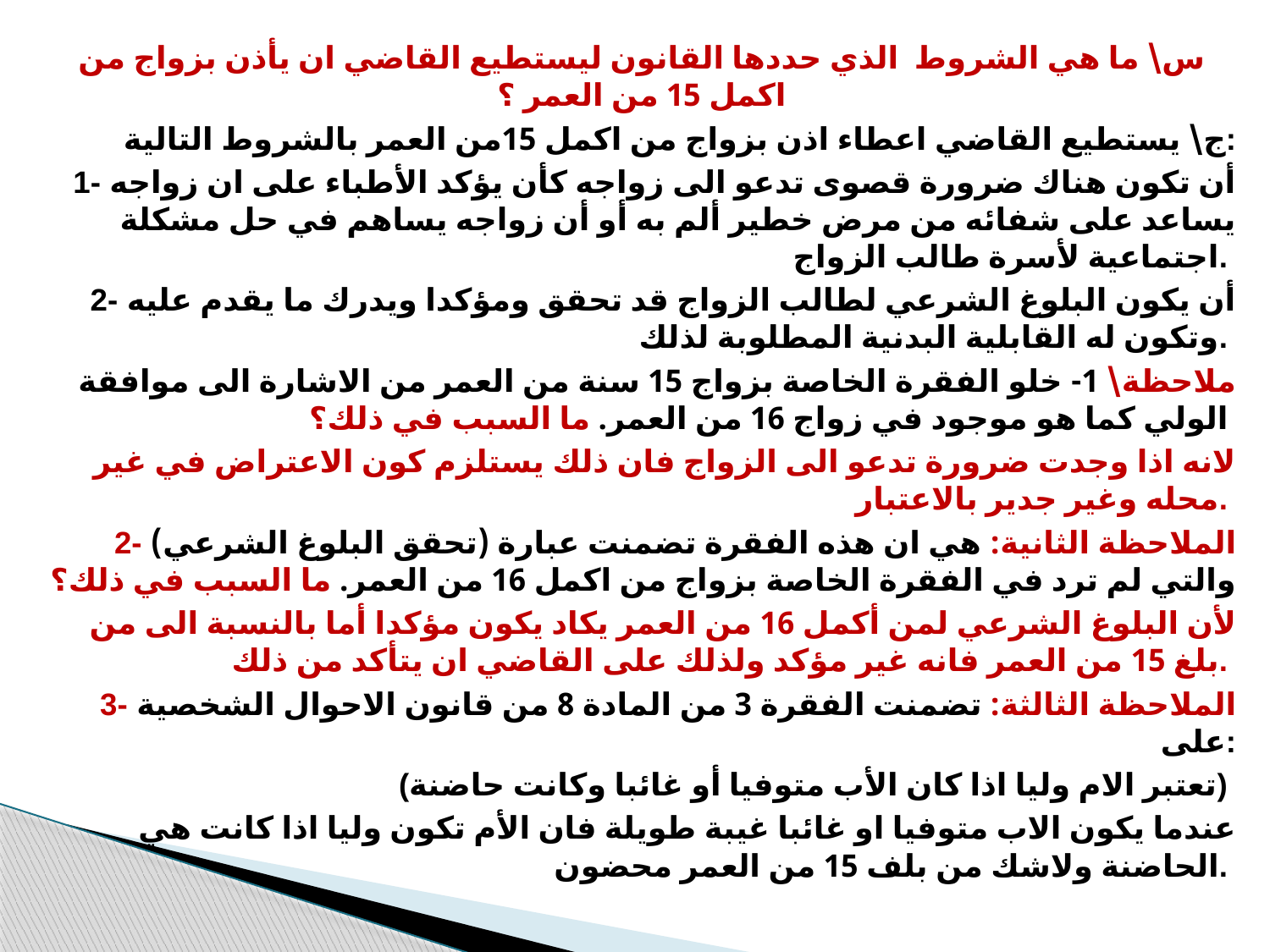

س\ ما هي الشروط  الذي حددها القانون ليستطيع القاضي ان يأذن بزواج من اكمل 15 من العمر ؟
ج\ يستطيع القاضي اعطاء اذن بزواج من اكمل 15من العمر بالشروط التالية:
1- أن تكون هناك ضرورة قصوى تدعو الى زواجه كأن يؤكد الأطباء على ان زواجه يساعد على شفائه من مرض خطير ألم به أو أن زواجه يساهم في حل مشكلة اجتماعية لأسرة طالب الزواج.
2- أن يكون البلوغ الشرعي لطالب الزواج قد تحقق ومؤكدا ويدرك ما يقدم عليه وتكون له القابلية البدنية المطلوبة لذلك.
  ملاحظة\ 1- خلو الفقرة الخاصة بزواج 15 سنة من العمر من الاشارة الى موافقة الولي كما هو موجود في زواج 16 من العمر. ما السبب في ذلك؟
لانه اذا وجدت ضرورة تدعو الى الزواج فان ذلك يستلزم كون الاعتراض في غير محله وغير جدير بالاعتبار.
2- الملاحظة الثانية: هي ان هذه الفقرة تضمنت عبارة (تحقق البلوغ الشرعي) والتي لم ترد في الفقرة الخاصة بزواج من اكمل 16 من العمر. ما السبب في ذلك؟
لأن البلوغ الشرعي لمن أكمل 16 من العمر يكاد يكون مؤكدا أما بالنسبة الى من بلغ 15 من العمر فانه غير مؤكد ولذلك على القاضي ان يتأكد من ذلك.
 3- الملاحظة الثالثة: تضمنت الفقرة 3 من المادة 8 من قانون الاحوال الشخصية على:
(تعتبر الام وليا اذا كان الأب متوفيا أو غائبا وكانت حاضنة)
عندما يكون الاب متوفيا او غائبا غيبة طويلة فان الأم تكون وليا اذا كانت هي الحاضنة ولاشك من بلف 15 من العمر محضون.